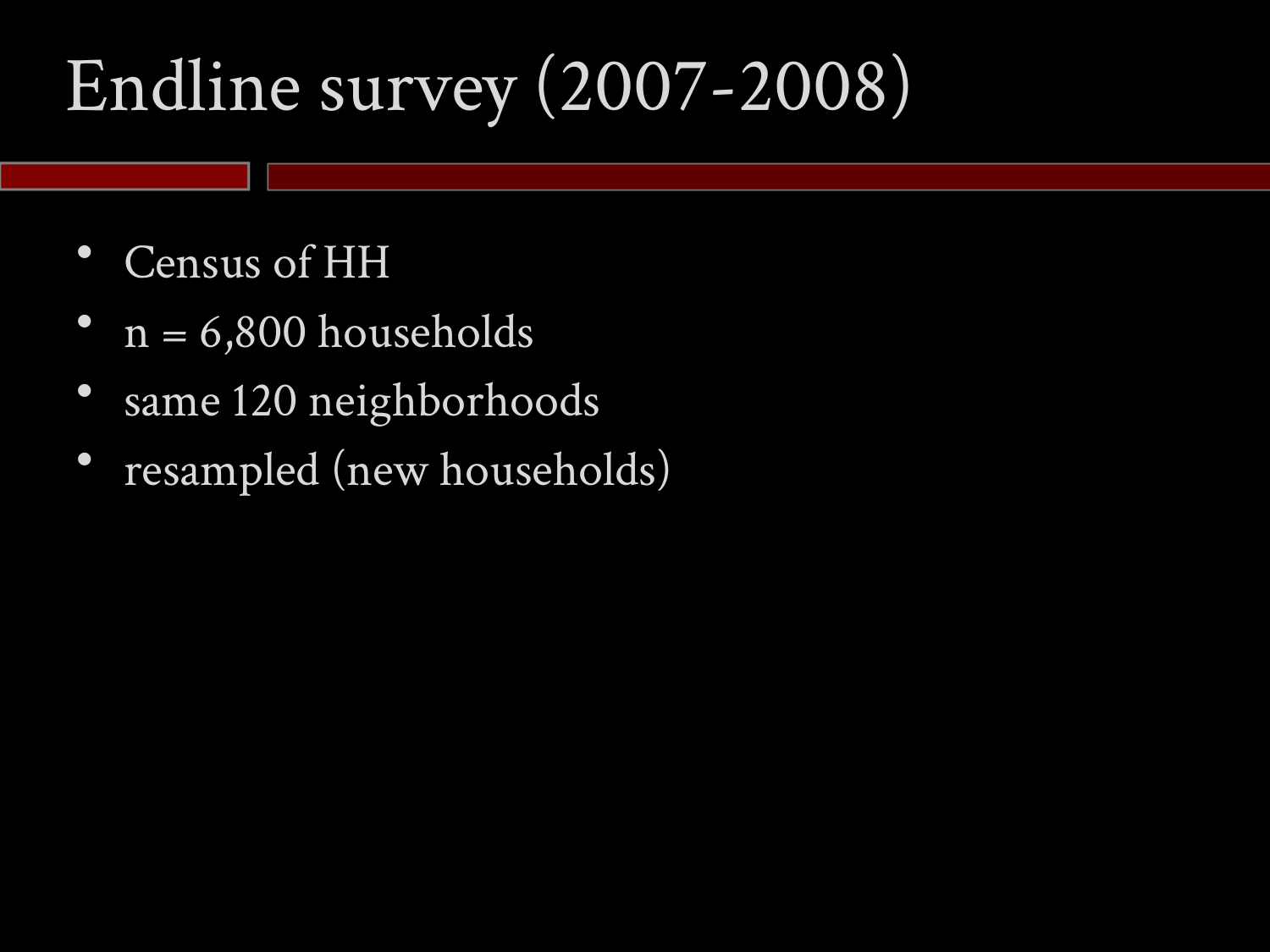

# Endline survey (2007-2008)
Census of HH
n = 6,800 households
same 120 neighborhoods
resampled (new households)